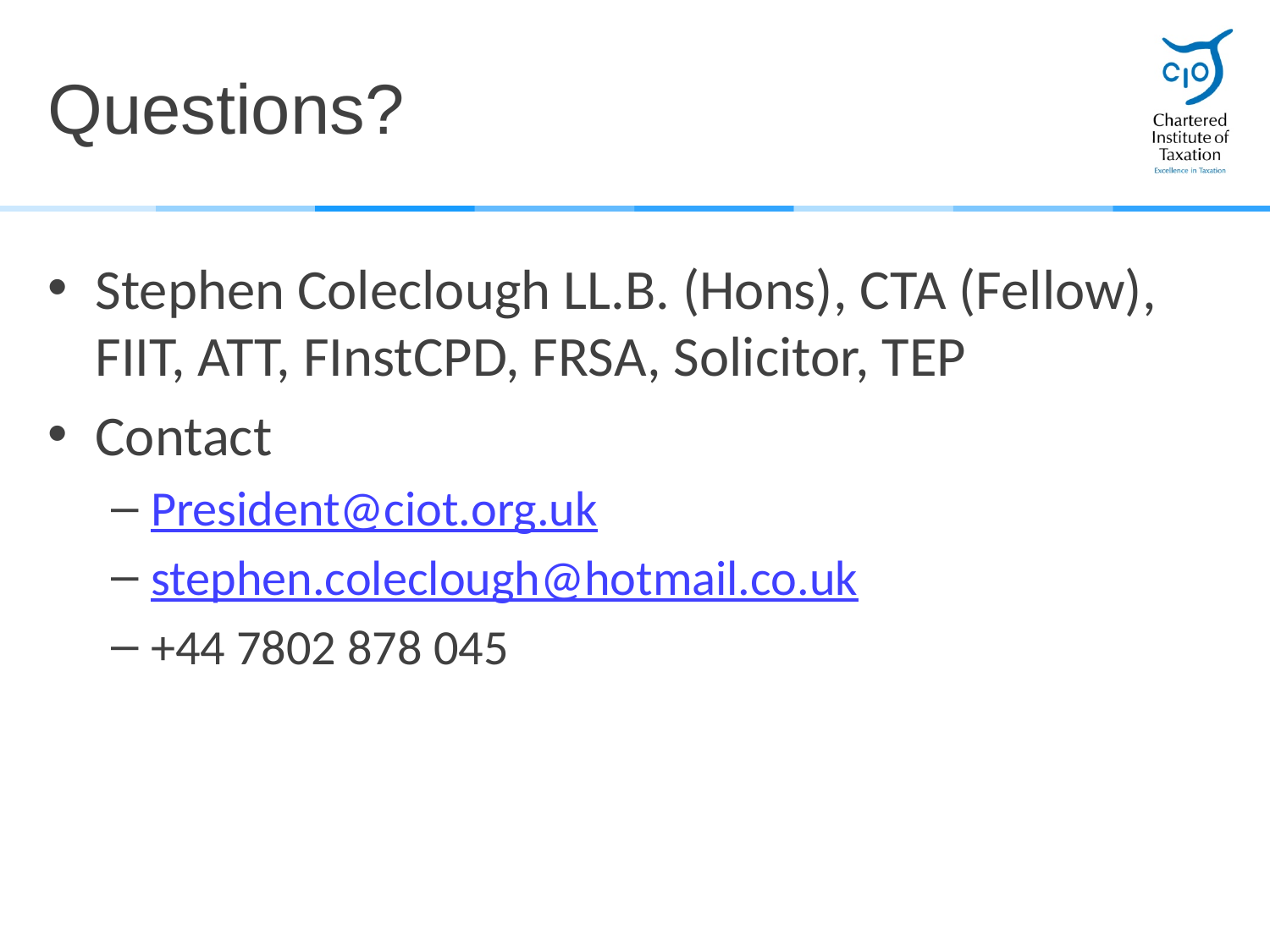

# Questions?
Stephen Coleclough LL.B. (Hons), CTA (Fellow), FIIT, ATT, FInstCPD, FRSA, Solicitor, TEP
Contact
President@ciot.org.uk
stephen.coleclough@hotmail.co.uk
+44 7802 878 045